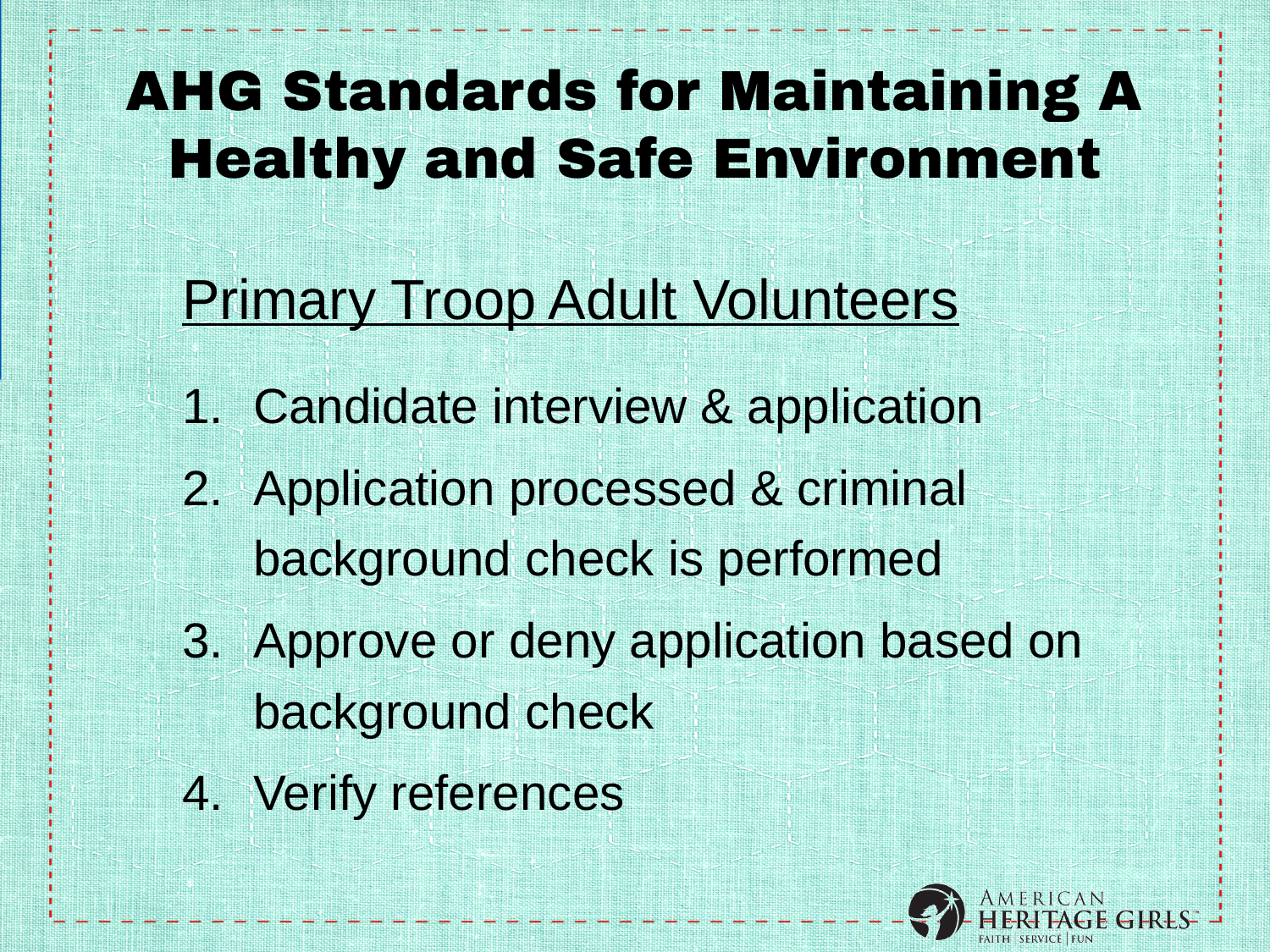

# AHG Standards for Maintaining A Healthy and Safe Environment
Primary Troop Adult Volunteers
Candidate interview & application
Application processed & criminal background check is performed
Approve or deny application based on background check
Verify references